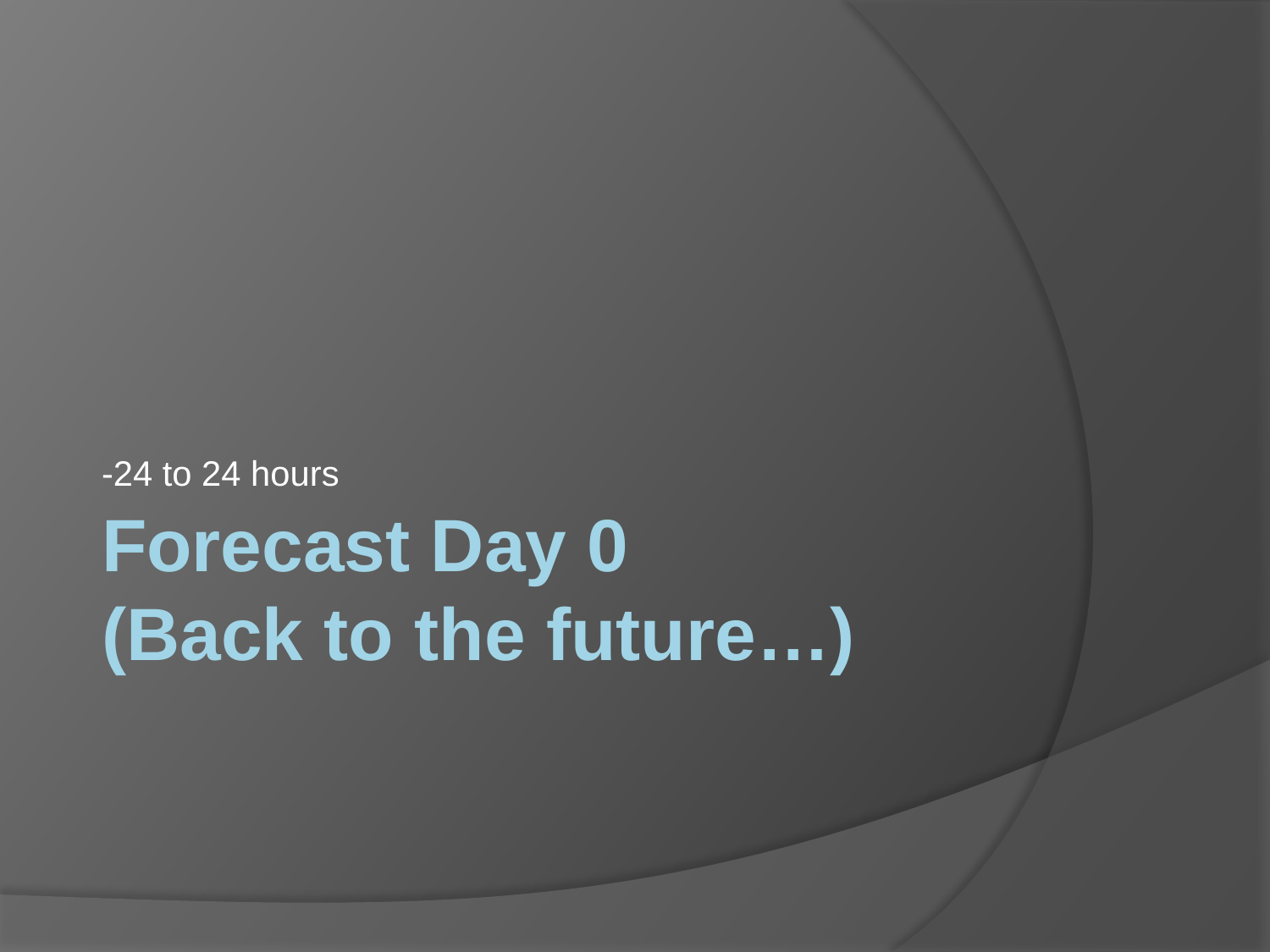

-24 to 24 hours
# Forecast Day 0 (Back to the future…)